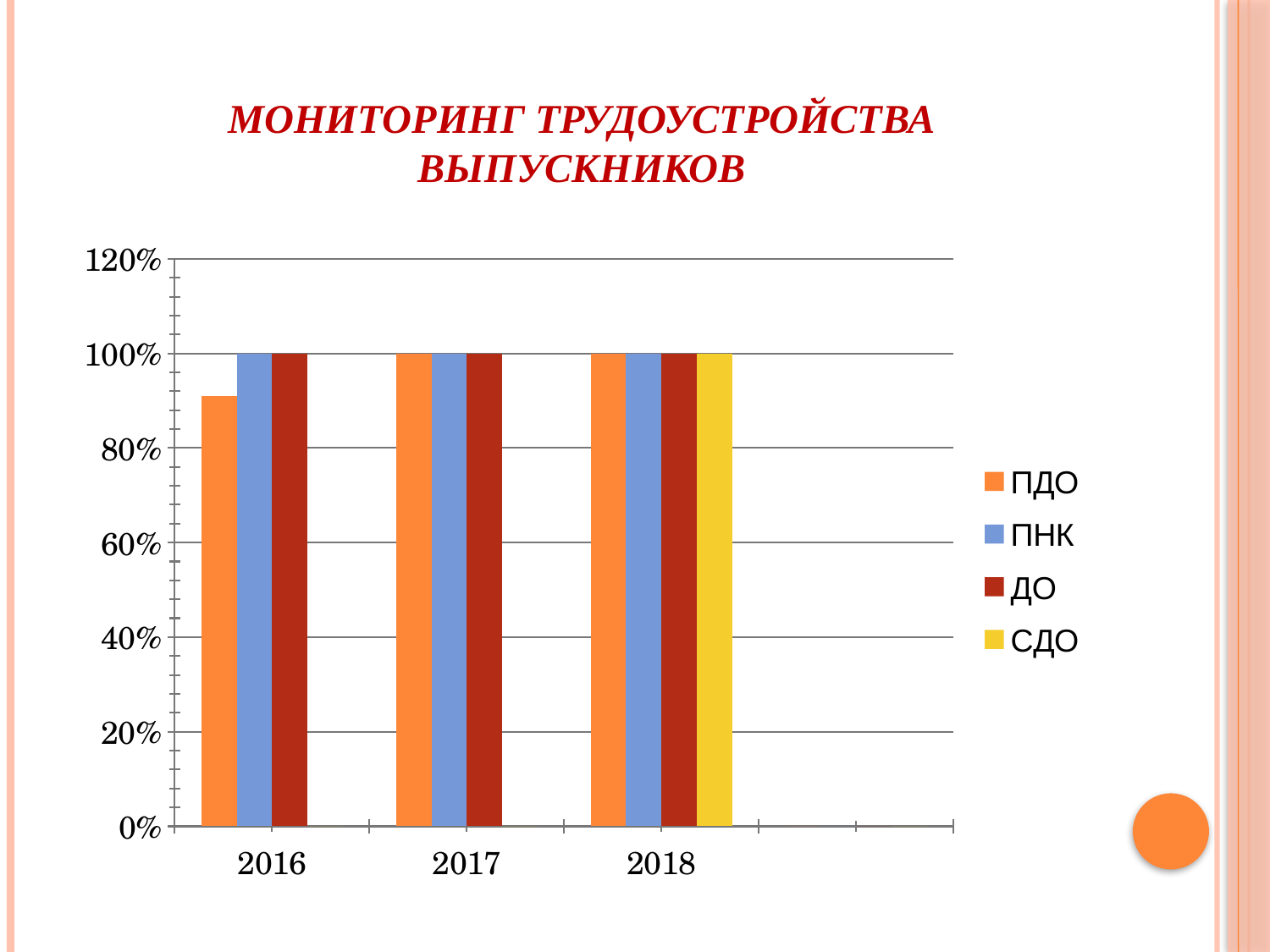

# Мониторинг трудоустройства выпускников

### Chart

| Category | ПДО | ПНК | ДО | СДО |
|---|---|---|---|---|
| 2016 | 0.91 | 1.0 | 1.0 | None |
| 2017 | 1.0 | 1.0 | 1.0 | None |
| 2018 | 1.0 | 1.0 | 1.0 | 1.0 |
|  | None | None | None | None |